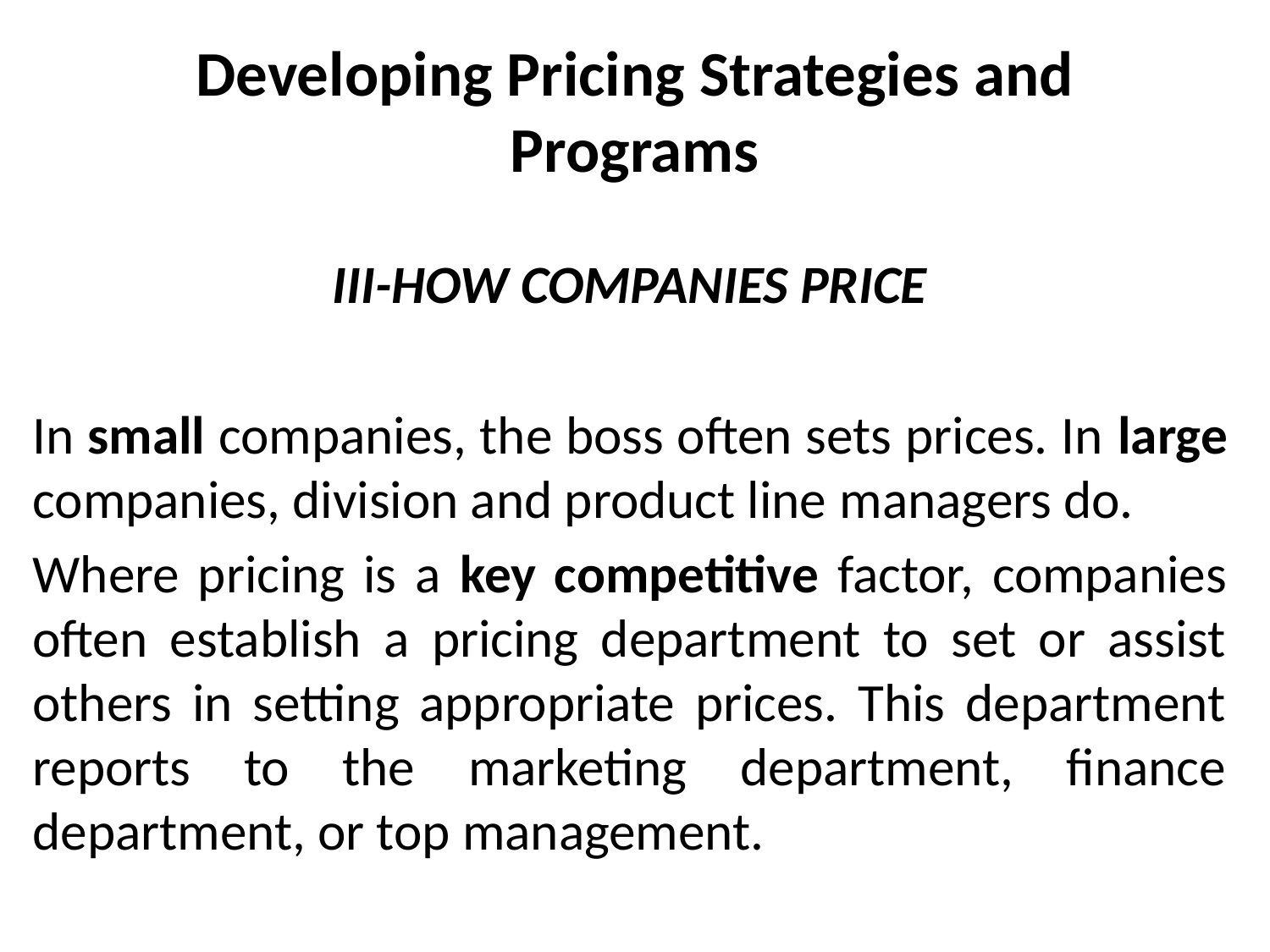

# Developing Pricing Strategies and Programs

III-HOW COMPANIES PRICE

In small companies, the boss often sets prices. In large companies, division and product line managers do.
Where pricing is a key competitive factor, companies often establish a pricing department to set or assist others in setting appropriate prices. This department reports to the marketing department, finance department, or top management.